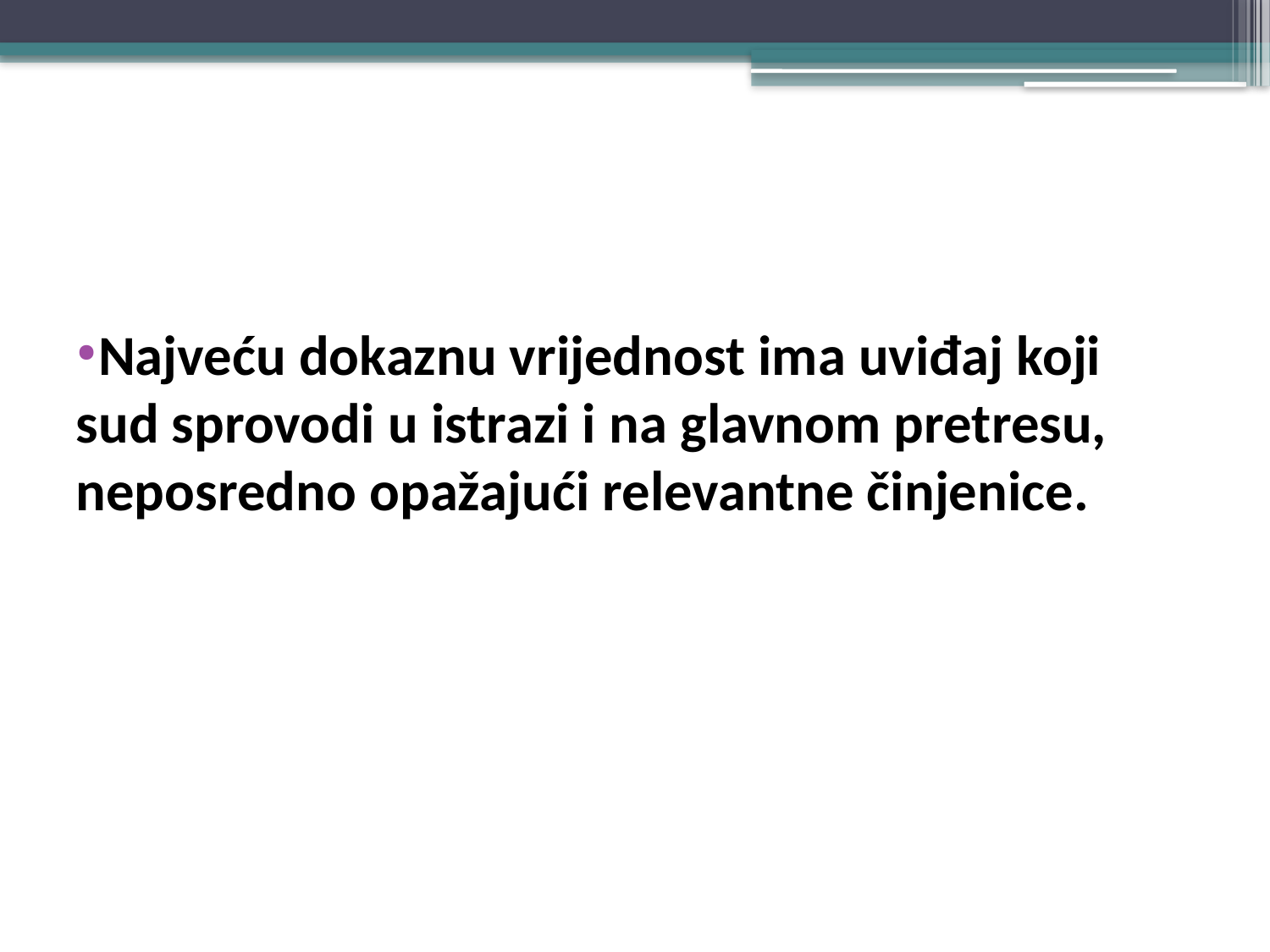

#
Najveću dokaznu vrijednost ima uviđaj koji sud sprovodi u istrazi i na glavnom pretresu, neposredno opažajući relevantne činjenice.